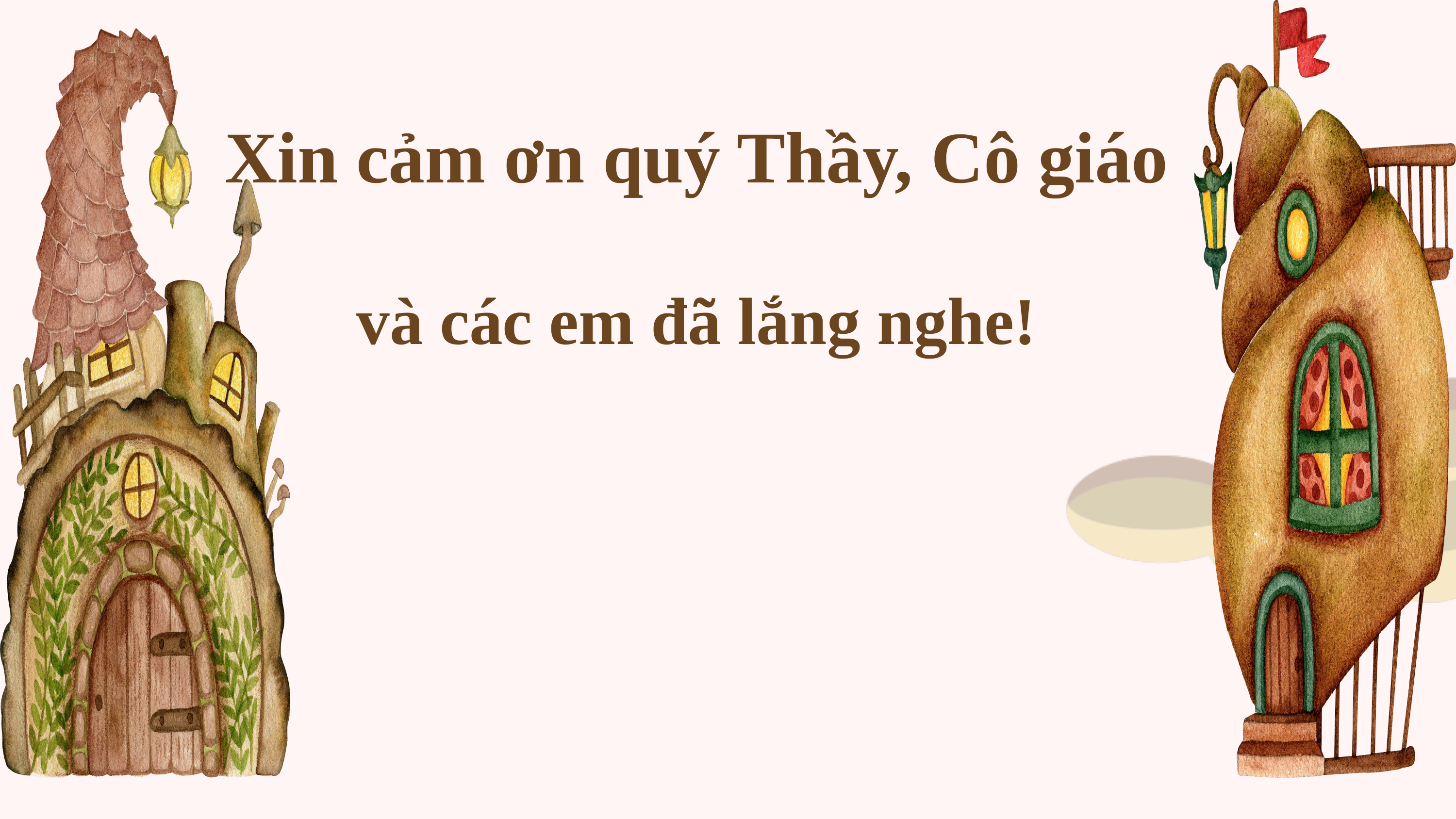

Xin cảm ơn quý Thầy, Cô giáo và các em đã lắng nghe!